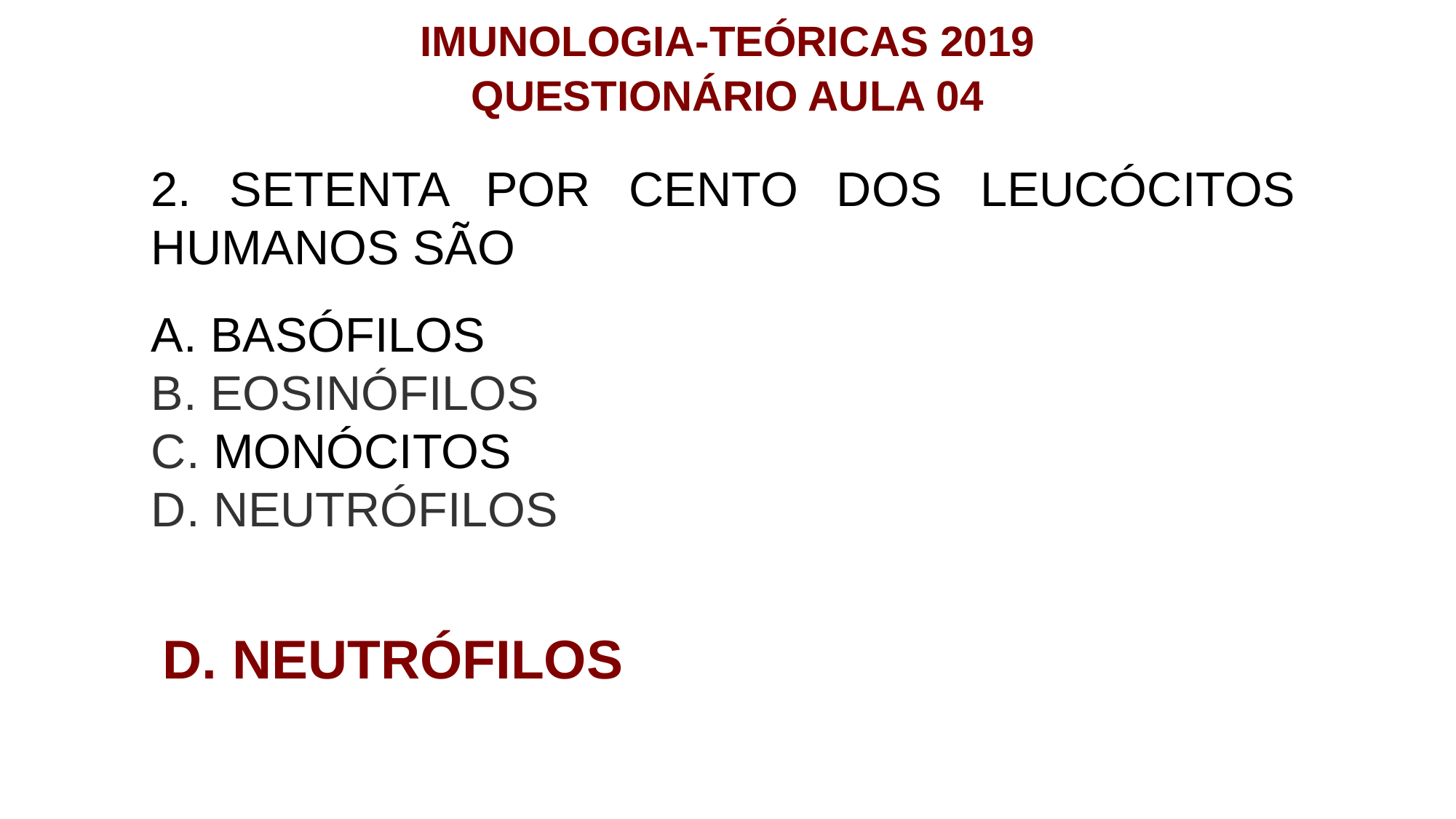

IMUNOLOGIA-TEÓRICAS 2019
QUESTIONÁRIO AULA 04
2. SETENTA POR CENTO DOS LEUCÓCITOS HUMANOS SÃO

A. BASÓFILOS
B. EOSINÓFILOS
C. MONÓCITOS
D. NEUTRÓFILOS
D. NEUTRÓFILOS